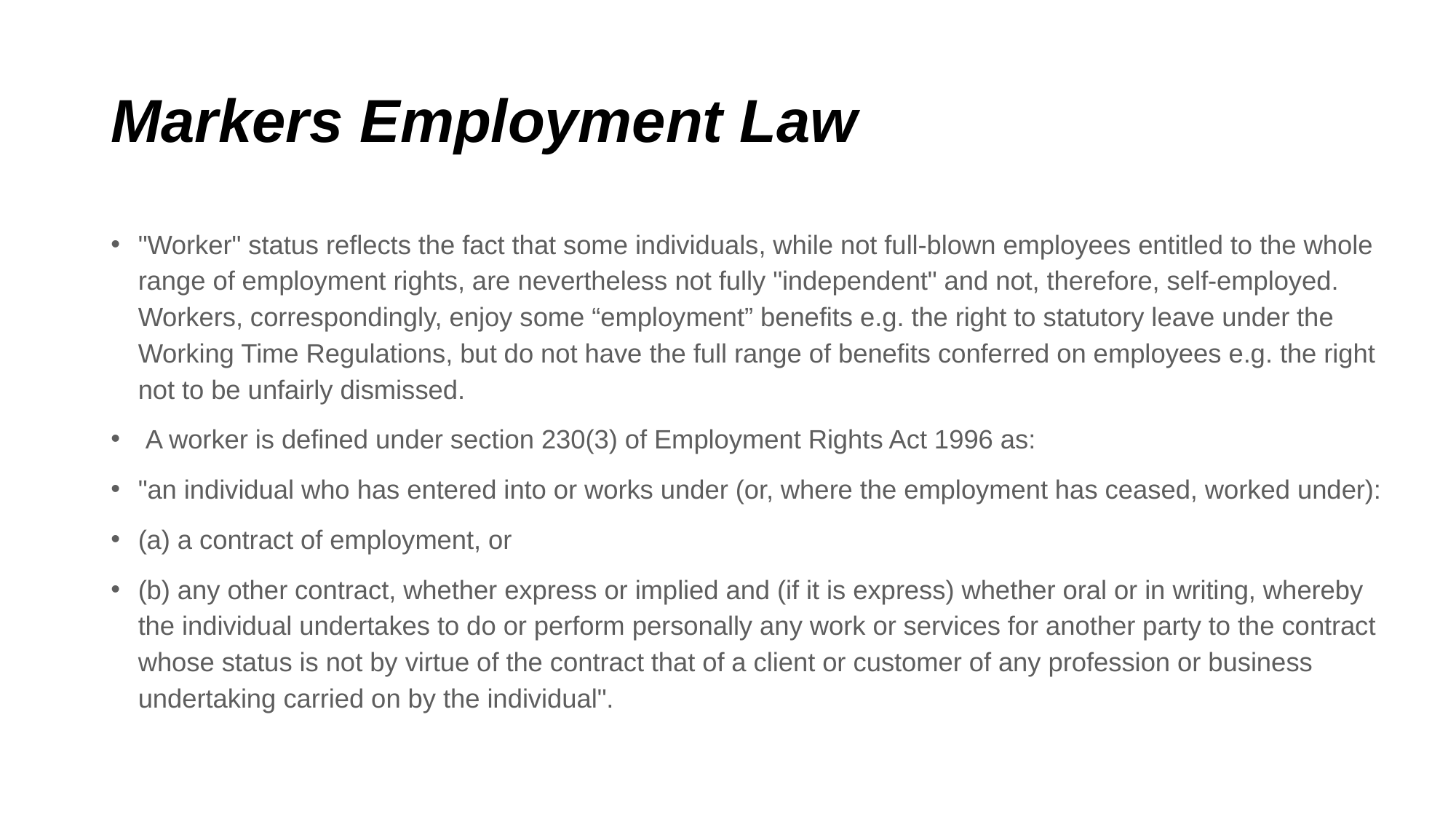

# Markers Employment Law
"Worker" status reflects the fact that some individuals, while not full-blown employees entitled to the whole range of employment rights, are nevertheless not fully "independent" and not, therefore, self-employed. Workers, correspondingly, enjoy some “employment” benefits e.g. the right to statutory leave under the Working Time Regulations, but do not have the full range of benefits conferred on employees e.g. the right not to be unfairly dismissed.
 A worker is defined under section 230(3) of Employment Rights Act 1996 as:
"an individual who has entered into or works under (or, where the employment has ceased, worked under):
(a) a contract of employment, or
(b) any other contract, whether express or implied and (if it is express) whether oral or in writing, whereby the individual undertakes to do or perform personally any work or services for another party to the contract whose status is not by virtue of the contract that of a client or customer of any profession or business undertaking carried on by the individual".